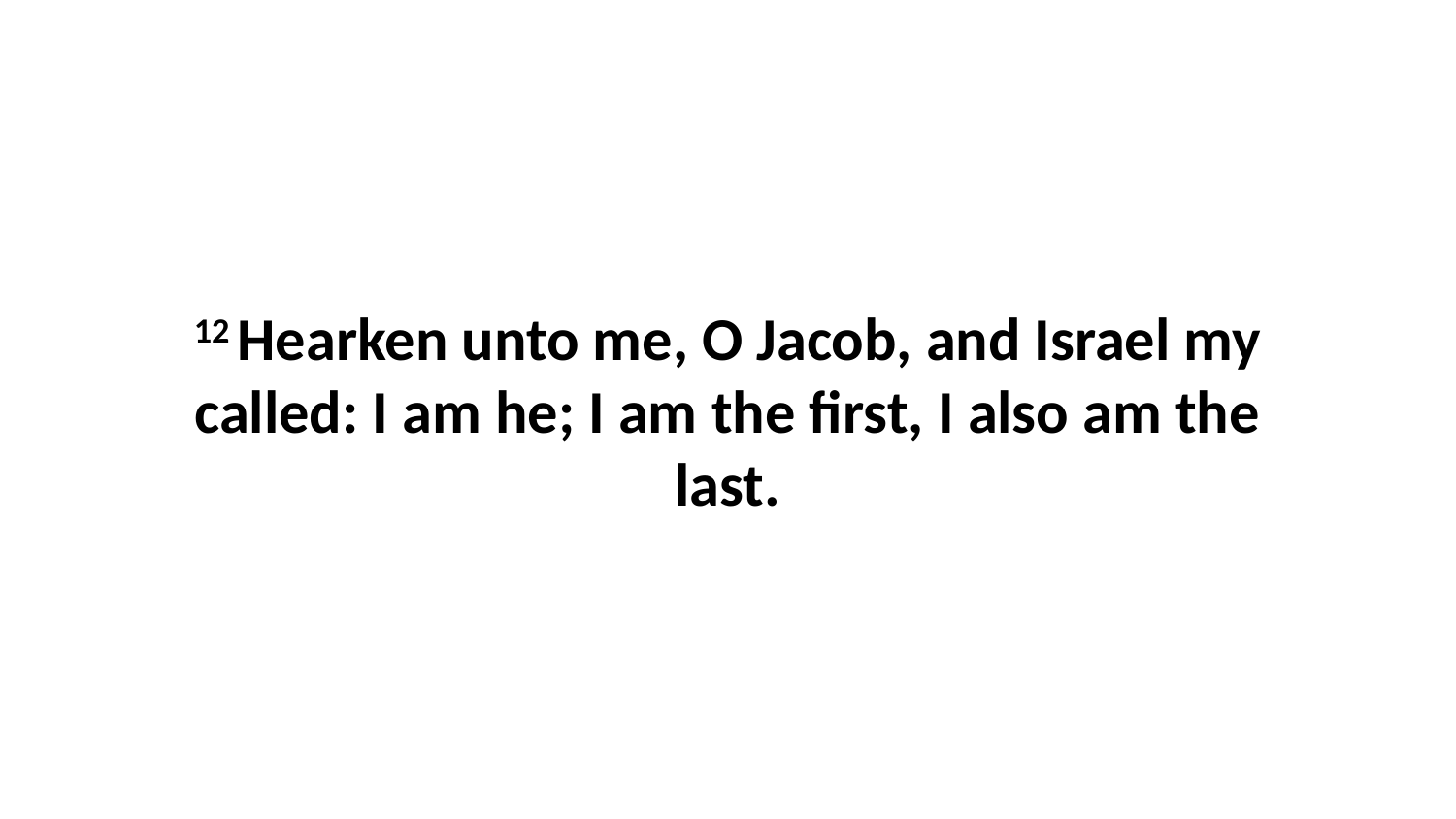

12 Hearken unto me, O Jacob, and Israel my called: I am he; I am the first, I also am the last.